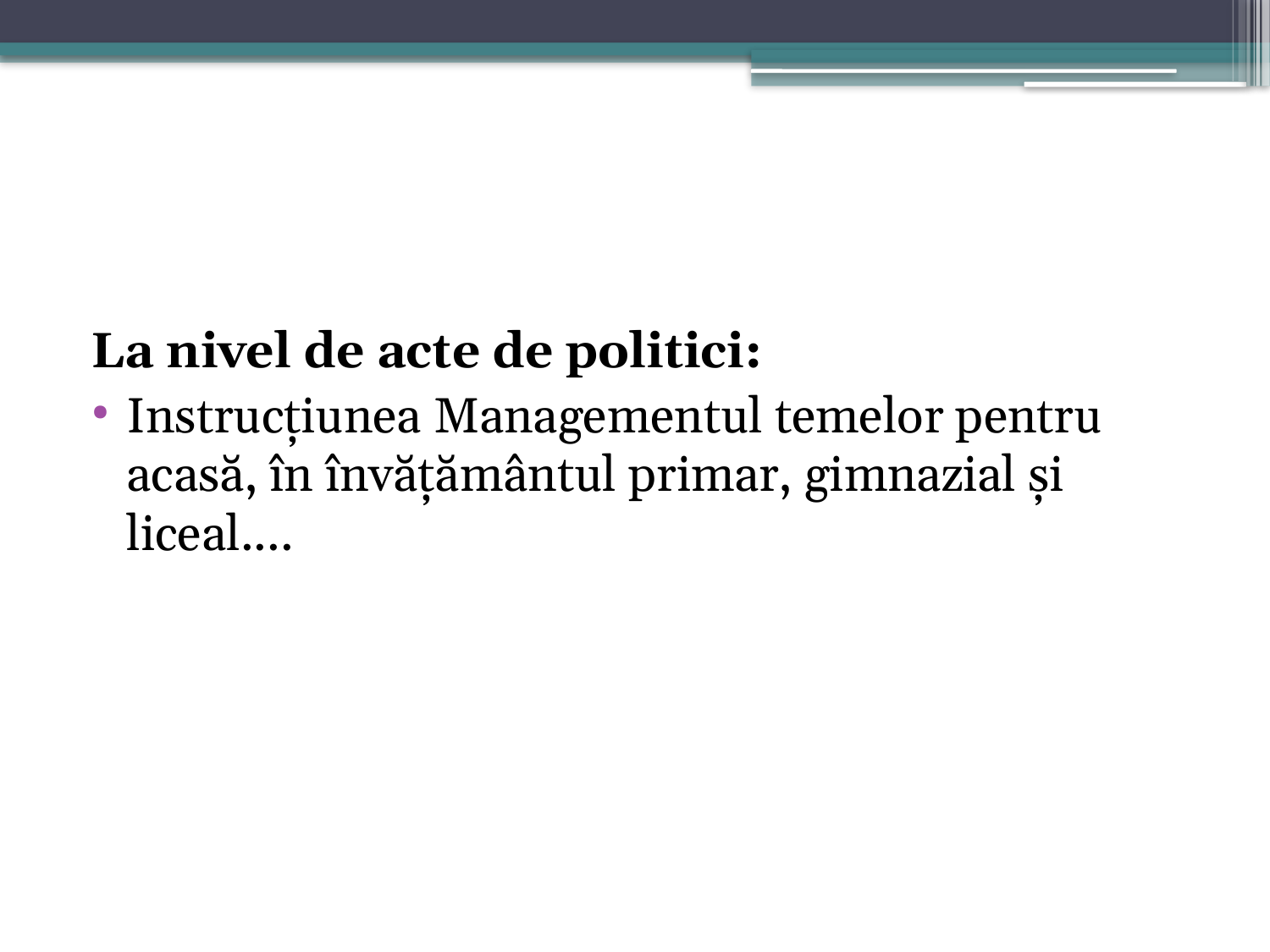

#
La nivel de acte de politici:
Instrucțiunea Managementul temelor pentru acasă, în învățământul primar, gimnazial și liceal....